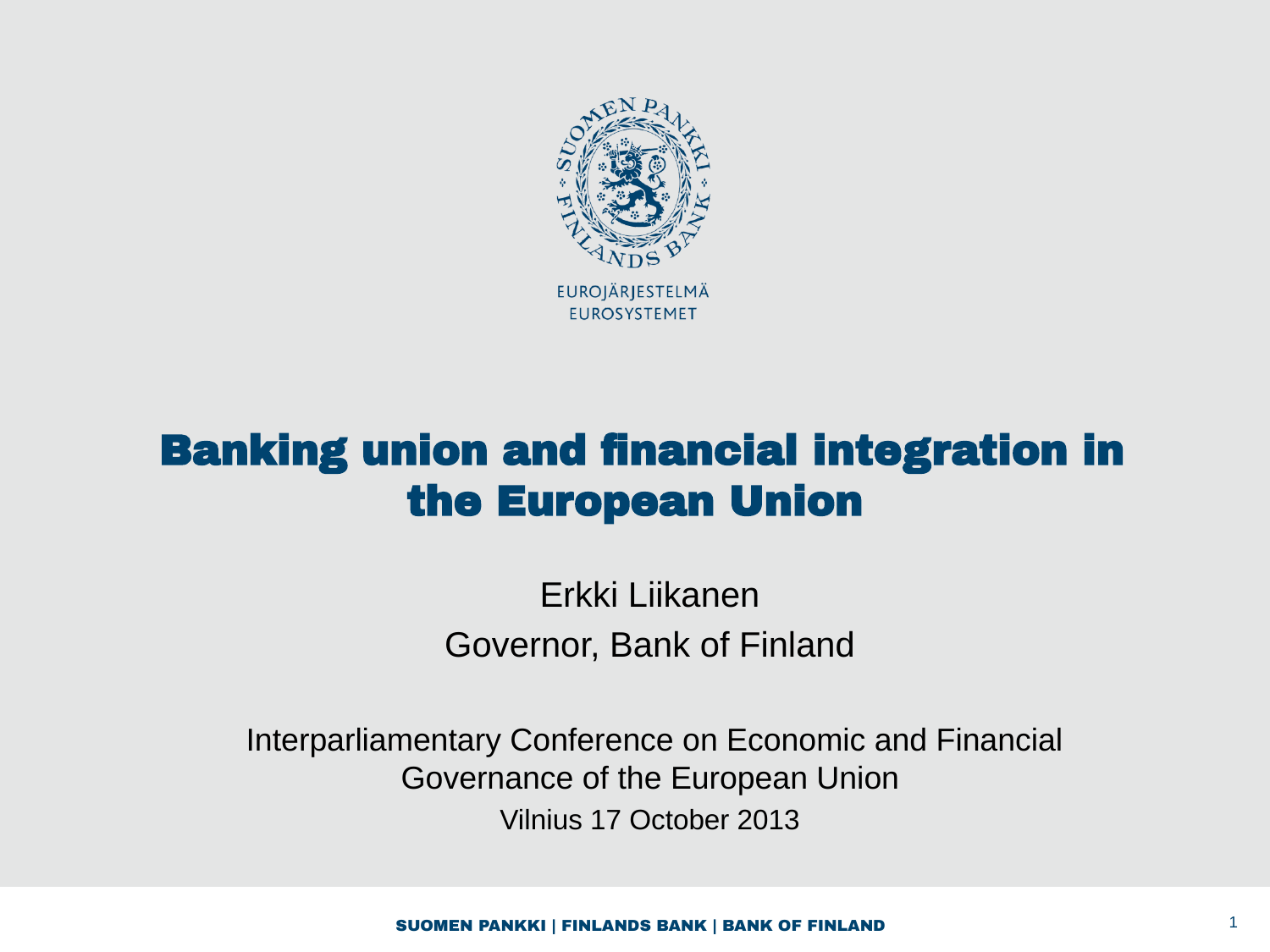

# Banking union and financial integration in the European Union
Erkki Liikanen
Governor, Bank of Finland

 Interparliamentary Conference on Economic and Financial Governance of the European Union
Vilnius 17 October 2013

1